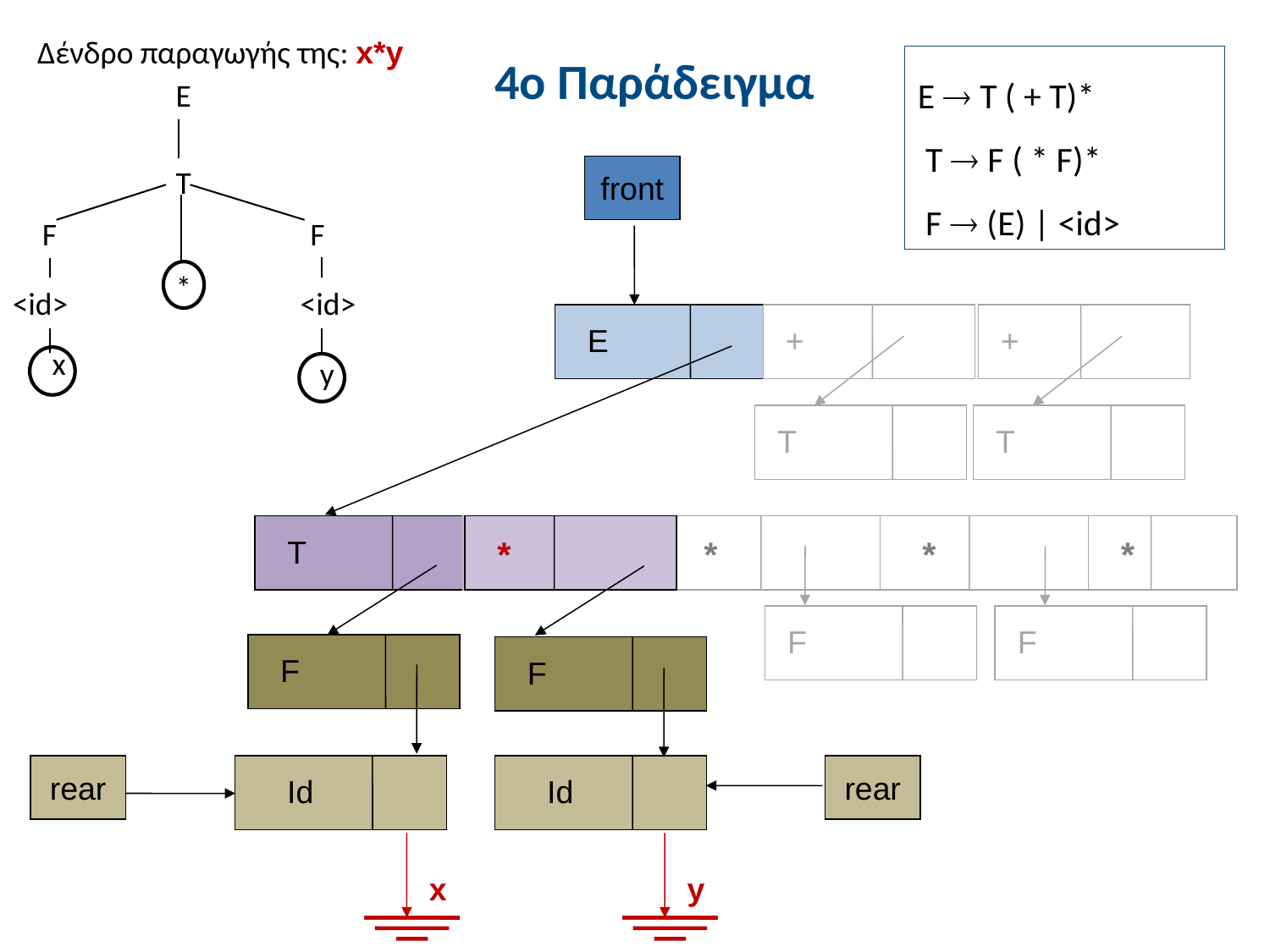

# 4ο Παράδειγμα
Δένδρο παραγωγής της: x*y
E → Τ ( + Τ)*
 Τ → F ( * F)*
 F → (E) | <id>
E
T
F

*

F
<id>
<id>
x

y

front

A
E
+
+

T
T

*

T
*
*
*
*

*

F

F

F

F
rear

Id

Id
rear

x

y